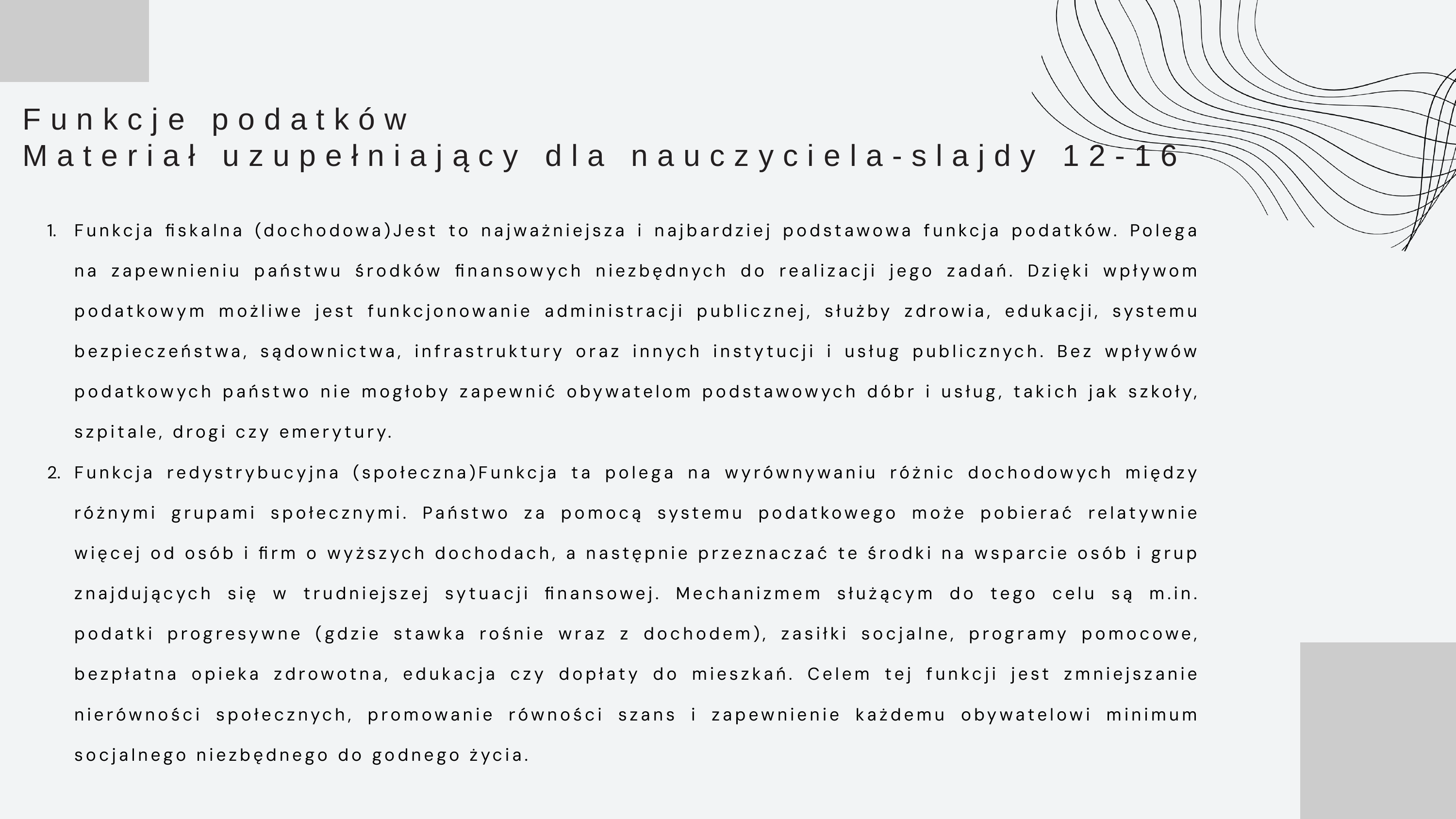

Funkcje podatków
Materiał uzupełniający dla nauczyciela-slajdy 12-16
Funkcja fiskalna (dochodowa)Jest to najważniejsza i najbardziej podstawowa funkcja podatków. Polega na zapewnieniu państwu środków finansowych niezbędnych do realizacji jego zadań. Dzięki wpływom podatkowym możliwe jest funkcjonowanie administracji publicznej, służby zdrowia, edukacji, systemu bezpieczeństwa, sądownictwa, infrastruktury oraz innych instytucji i usług publicznych. Bez wpływów podatkowych państwo nie mogłoby zapewnić obywatelom podstawowych dóbr i usług, takich jak szkoły, szpitale, drogi czy emerytury.
Funkcja redystrybucyjna (społeczna)Funkcja ta polega na wyrównywaniu różnic dochodowych między różnymi grupami społecznymi. Państwo za pomocą systemu podatkowego może pobierać relatywnie więcej od osób i firm o wyższych dochodach, a następnie przeznaczać te środki na wsparcie osób i grup znajdujących się w trudniejszej sytuacji finansowej. Mechanizmem służącym do tego celu są m.in. podatki progresywne (gdzie stawka rośnie wraz z dochodem), zasiłki socjalne, programy pomocowe, bezpłatna opieka zdrowotna, edukacja czy dopłaty do mieszkań. Celem tej funkcji jest zmniejszanie nierówności społecznych, promowanie równości szans i zapewnienie każdemu obywatelowi minimum socjalnego niezbędnego do godnego życia.